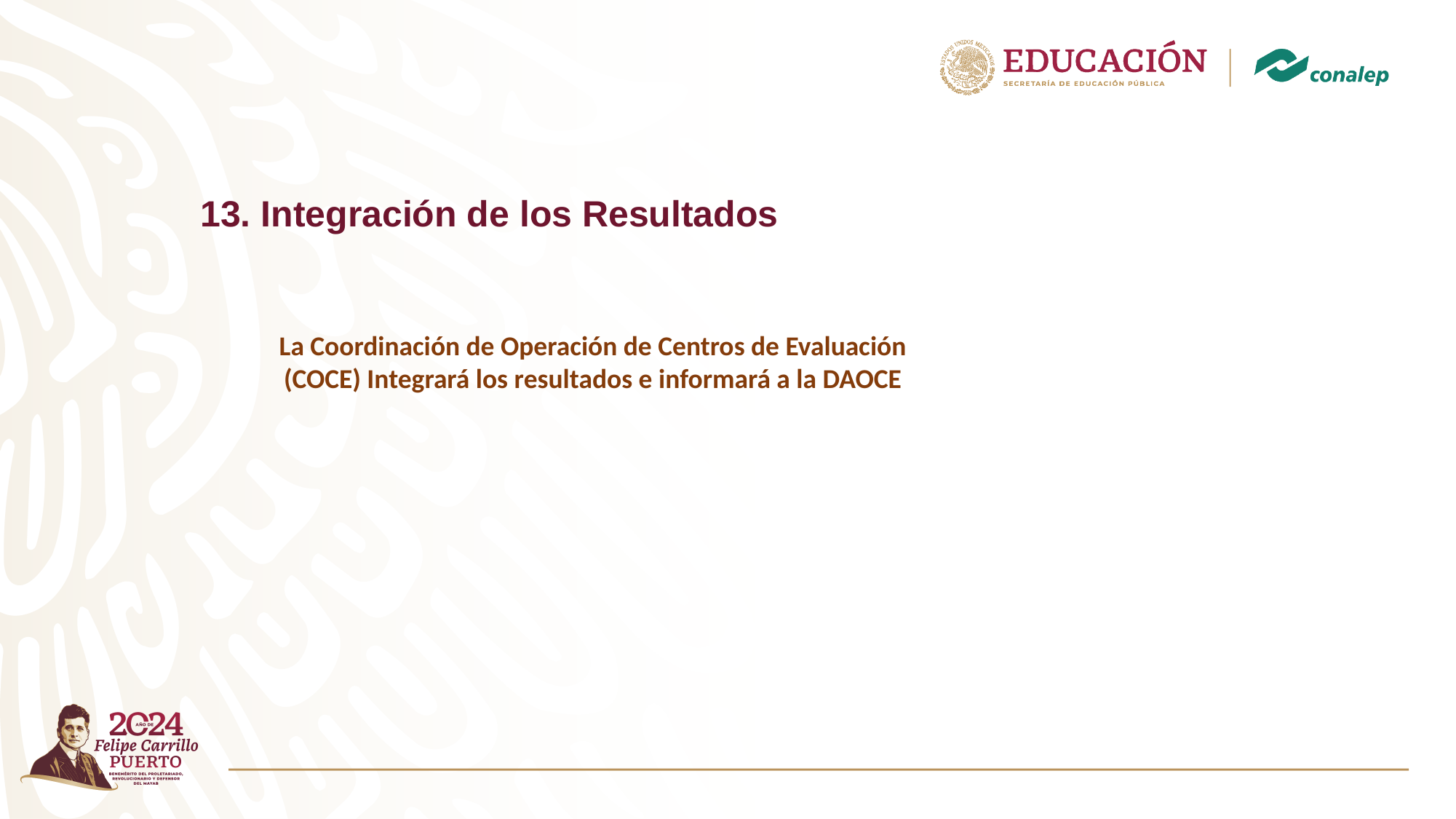

# 13. Integración de los Resultados
La Coordinación de Operación de Centros de Evaluación (COCE) Integrará los resultados e informará a la DAOCE